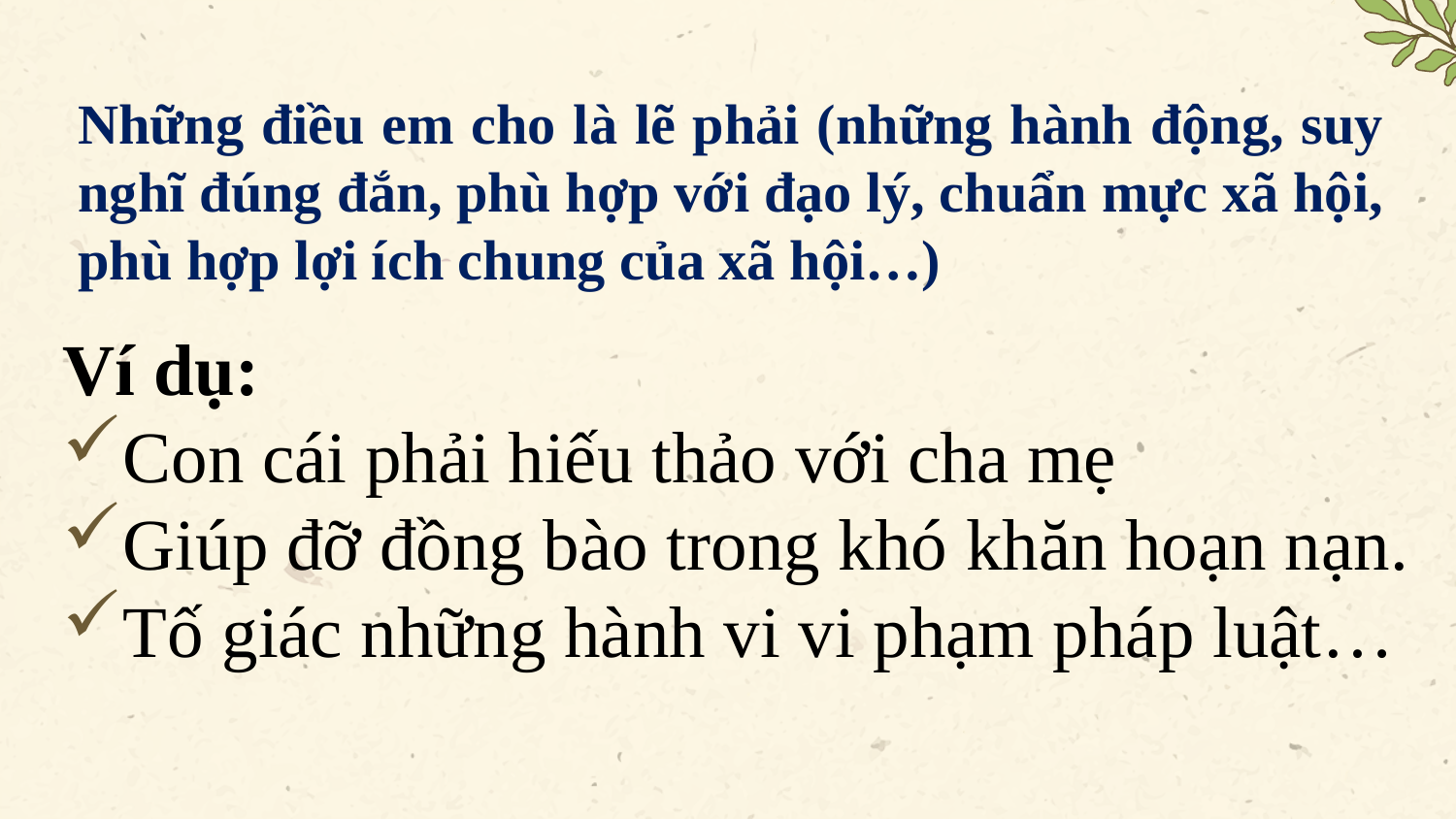

Những điều em cho là lẽ phải (những hành động, suy nghĩ đúng đắn, phù hợp với đạo lý, chuẩn mực xã hội, phù hợp lợi ích chung của xã hội…)

Ví dụ:
Con cái phải hiếu thảo với cha mẹ
Giúp đỡ đồng bào trong khó khăn hoạn nạn.
Tố giác những hành vi vi phạm pháp luật…